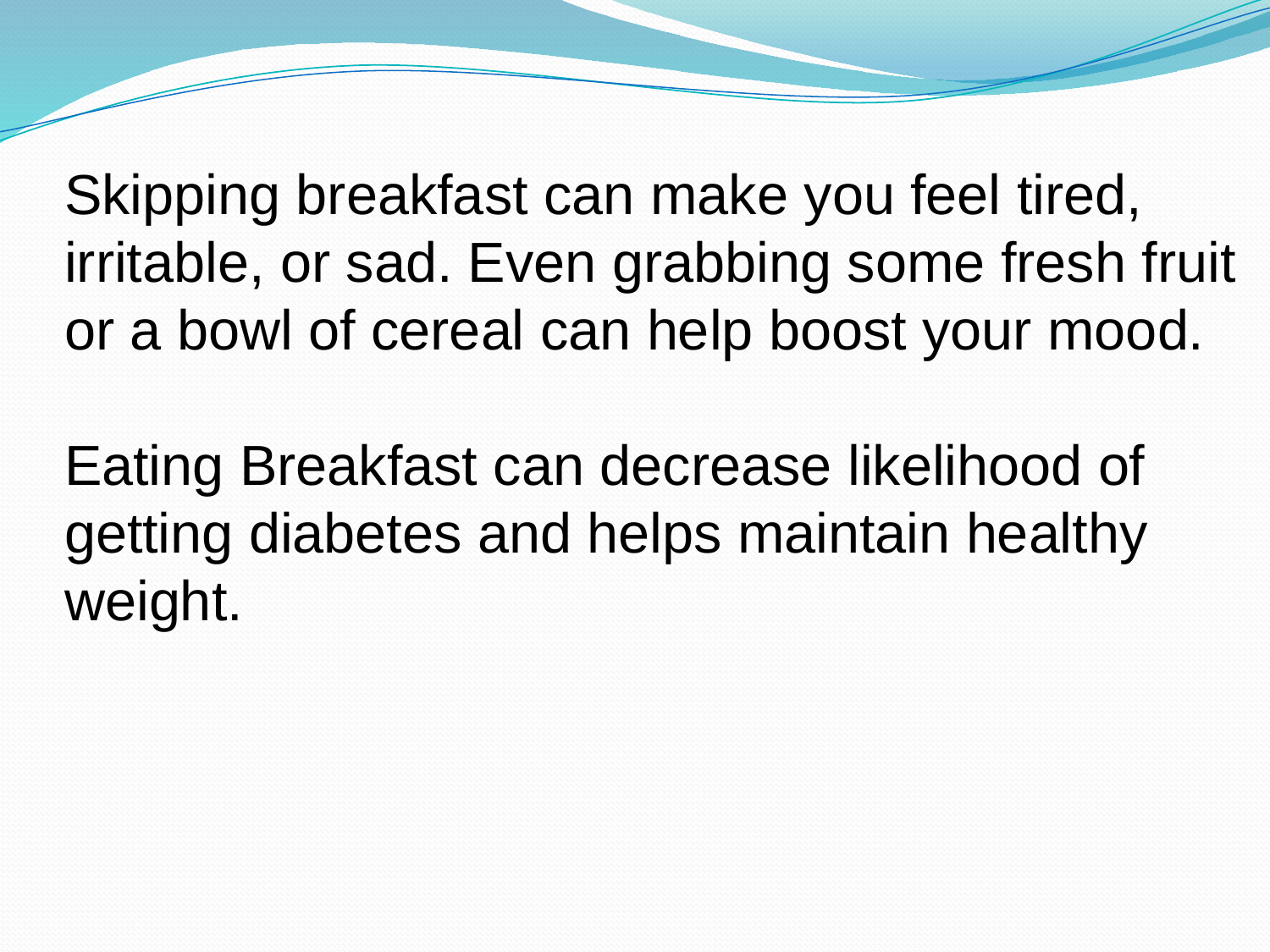

Skipping breakfast can make you feel tired, irritable, or sad. Even grabbing some fresh fruit or a bowl of cereal can help boost your mood.

Eating Breakfast can decrease likelihood of getting diabetes and helps maintain healthy weight.